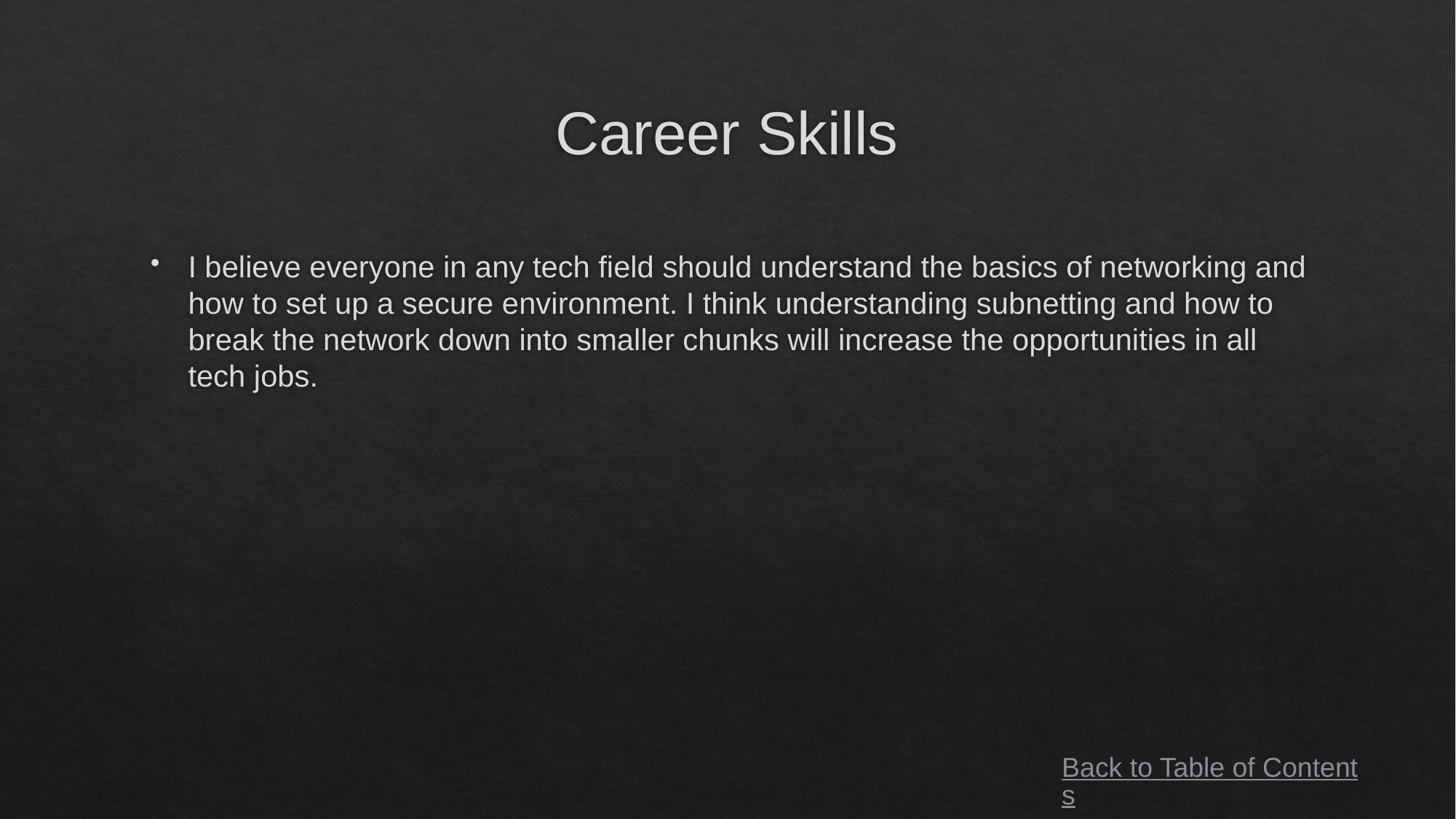

# Career Skills
I believe everyone in any tech field should understand the basics of networking and how to set up a secure environment. I think understanding subnetting and how to break the network down into smaller chunks will increase the opportunities in all tech jobs.
Back to Table of Contents